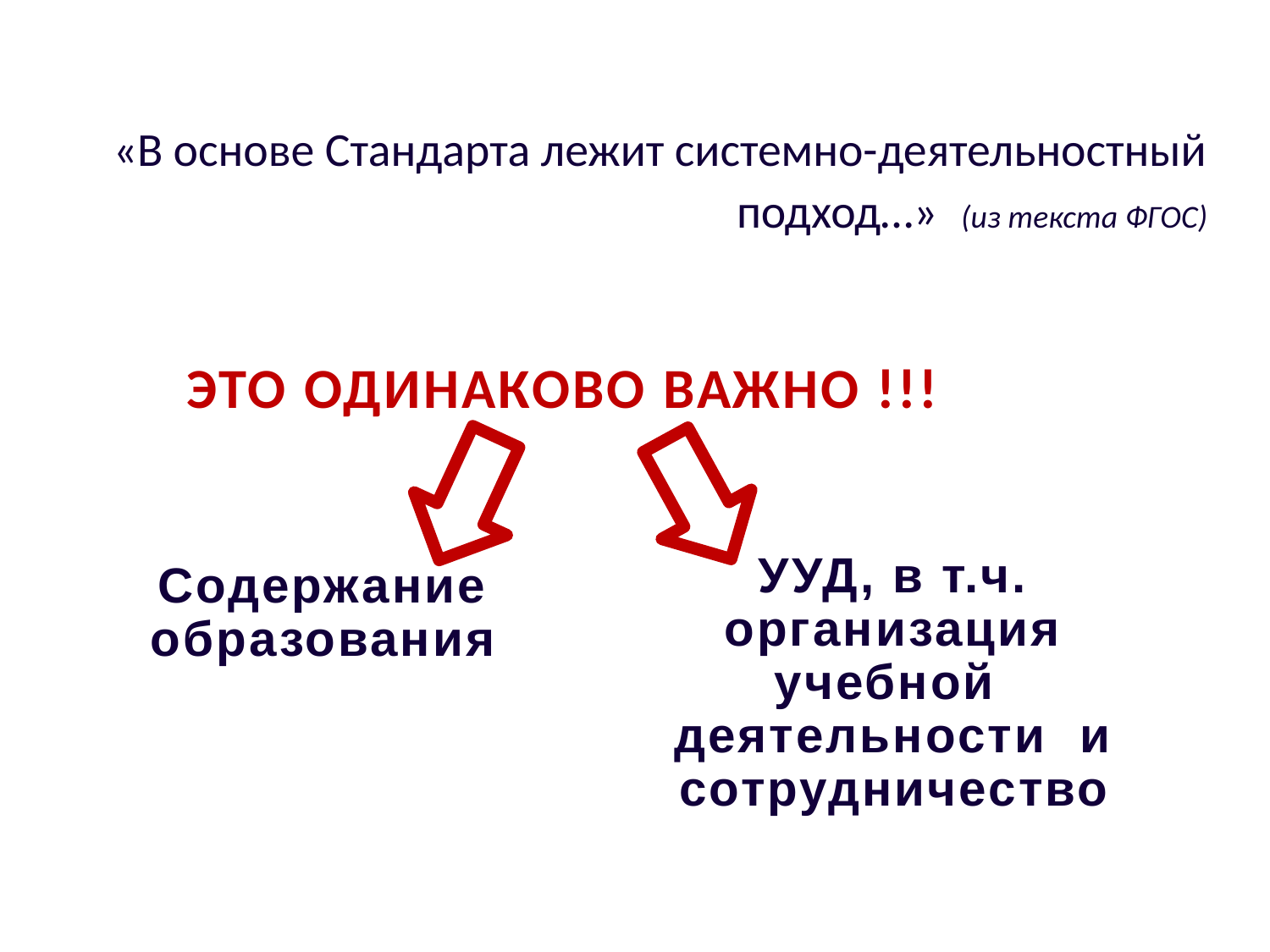

«В основе Стандарта лежит системно-деятельностный подход…»  (из текста ФГОС)
ЭТО ОДИНАКОВО ВАЖНО !!!

УУД, в т.ч. организация учебной  деятельности  и сотрудничество
Содержание образования